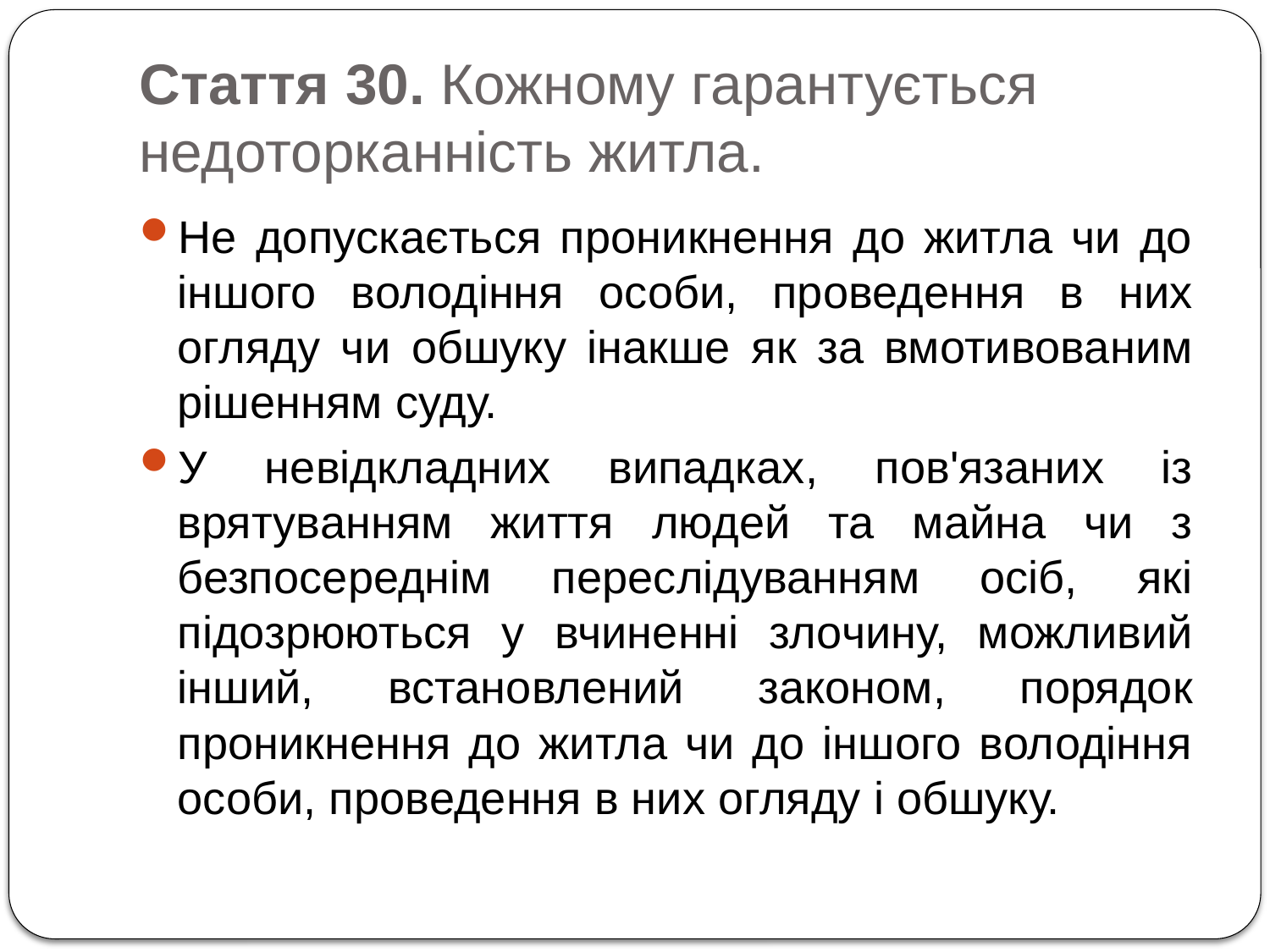

# Стаття 30. Кожному гарантується недоторканність житла.
Не допускається проникнення до житла чи до іншого володіння особи, проведення в них огляду чи обшуку інакше як за вмотивованим рішенням суду.
У невідкладних випадках, пов'язаних із врятуванням життя людей та майна чи з безпосереднім переслідуванням осіб, які підозрюються у вчиненні злочину, можливий інший, встановлений законом, порядок проникнення до житла чи до іншого володіння особи, проведення в них огляду і обшуку.